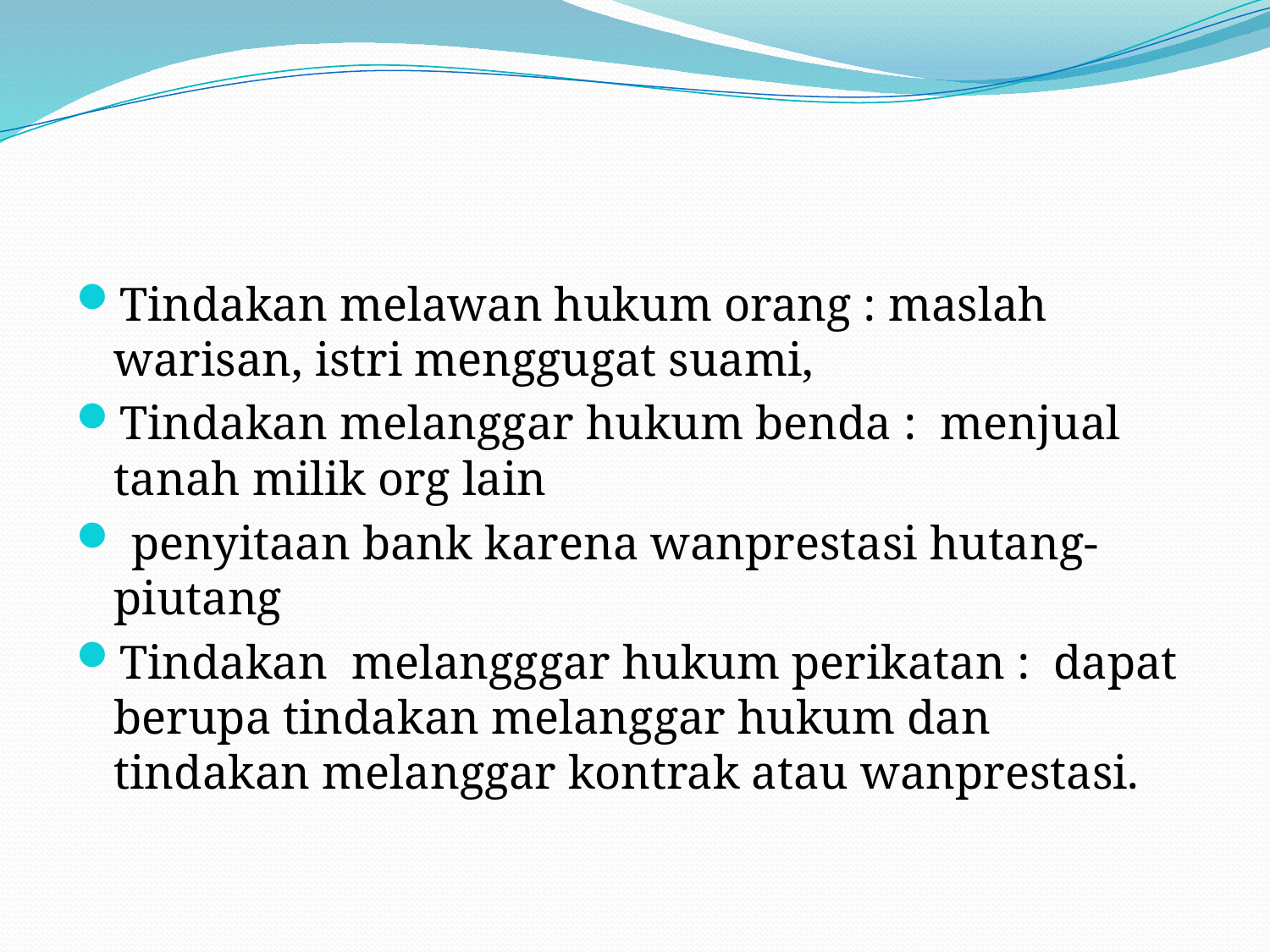

#
Tindakan melawan hukum orang : maslah warisan, istri menggugat suami,
Tindakan melanggar hukum benda :  menjual tanah milik org lain
 penyitaan bank karena wanprestasi hutang-piutang
Tindakan  melangggar hukum perikatan :  dapat berupa tindakan melanggar hukum dan tindakan melanggar kontrak atau wanprestasi.